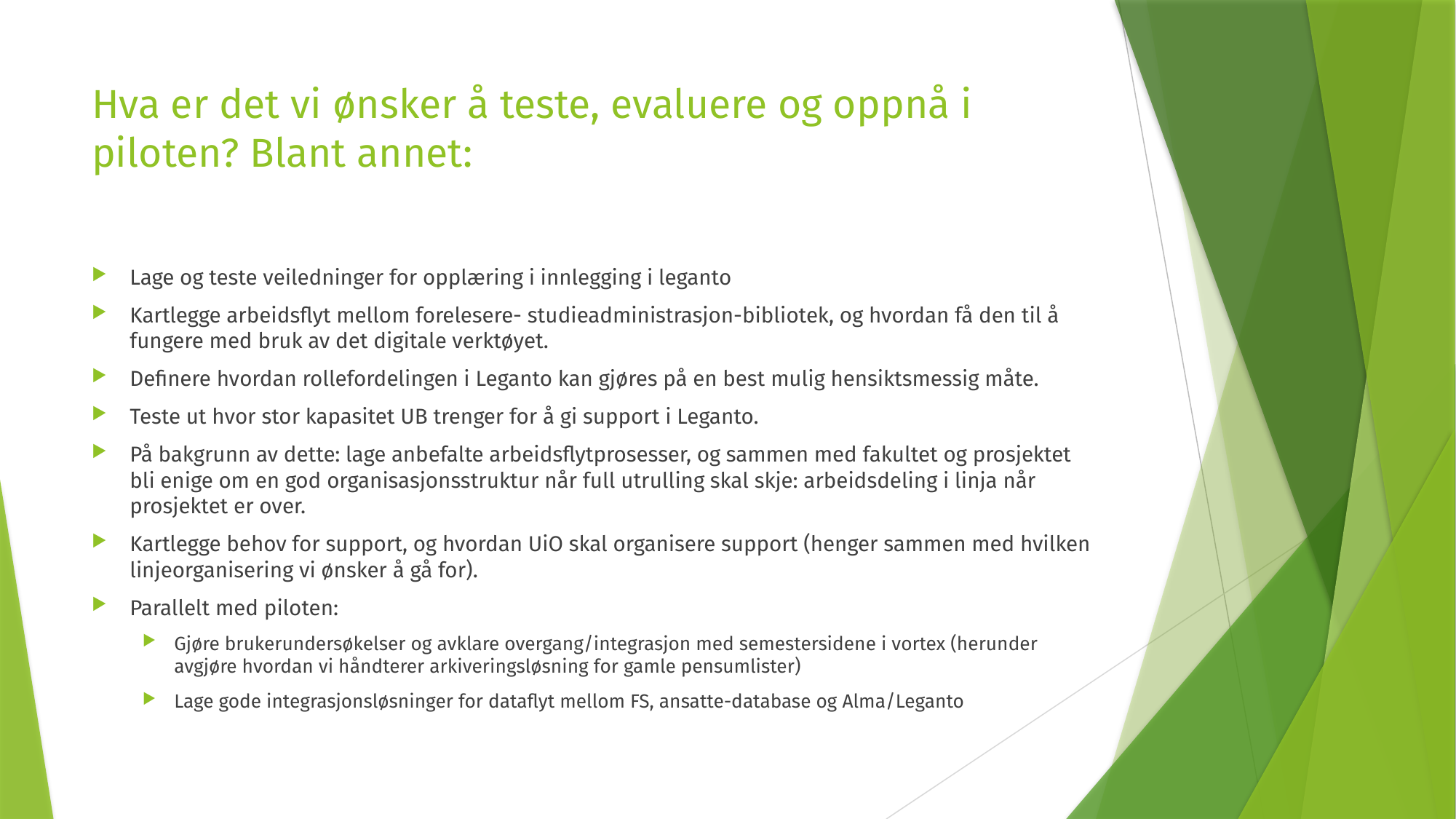

# Hva er det vi ønsker å teste, evaluere og oppnå i piloten? Blant annet:
Lage og teste veiledninger for opplæring i innlegging i leganto
Kartlegge arbeidsflyt mellom forelesere- studieadministrasjon-bibliotek, og hvordan få den til å fungere med bruk av det digitale verktøyet.
Definere hvordan rollefordelingen i Leganto kan gjøres på en best mulig hensiktsmessig måte.
Teste ut hvor stor kapasitet UB trenger for å gi support i Leganto.
På bakgrunn av dette: lage anbefalte arbeidsflytprosesser, og sammen med fakultet og prosjektet bli enige om en god organisasjonsstruktur når full utrulling skal skje: arbeidsdeling i linja når prosjektet er over.
Kartlegge behov for support, og hvordan UiO skal organisere support (henger sammen med hvilken linjeorganisering vi ønsker å gå for).
Parallelt med piloten:
Gjøre brukerundersøkelser og avklare overgang/integrasjon med semestersidene i vortex (herunder avgjøre hvordan vi håndterer arkiveringsløsning for gamle pensumlister)
Lage gode integrasjonsløsninger for dataflyt mellom FS, ansatte-database og Alma/Leganto